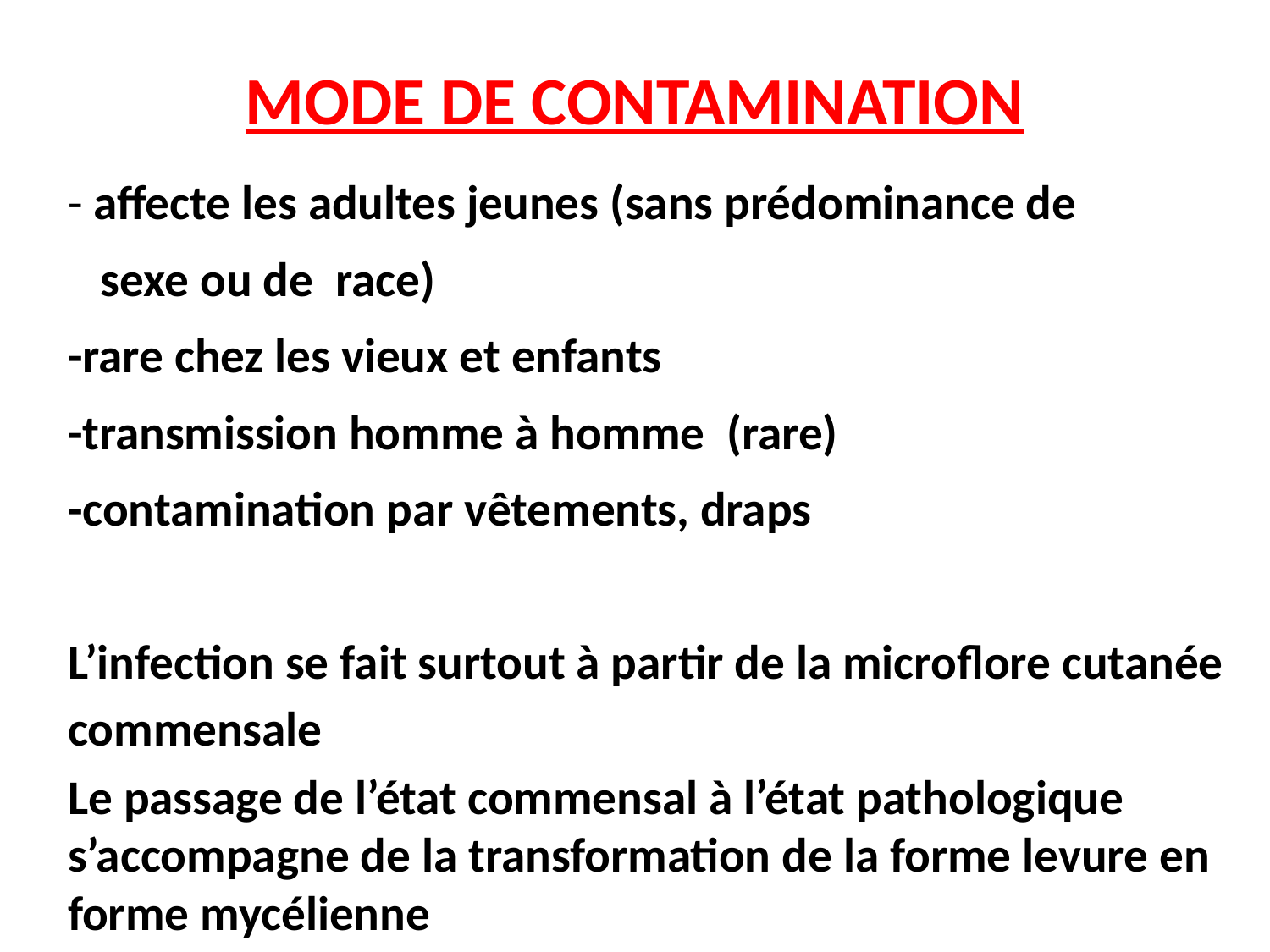

# MODE DE CONTAMINATION
- affecte les adultes jeunes (sans prédominance de
   sexe ou de  race)
-rare chez les vieux et enfants
-transmission homme à homme  (rare)
-contamination par vêtements, draps

L’infection se fait surtout à partir de la microflore cutanée commensale
Le passage de l’état commensal à l’état pathologique s’accompagne de la transformation de la forme levure en forme mycélienne